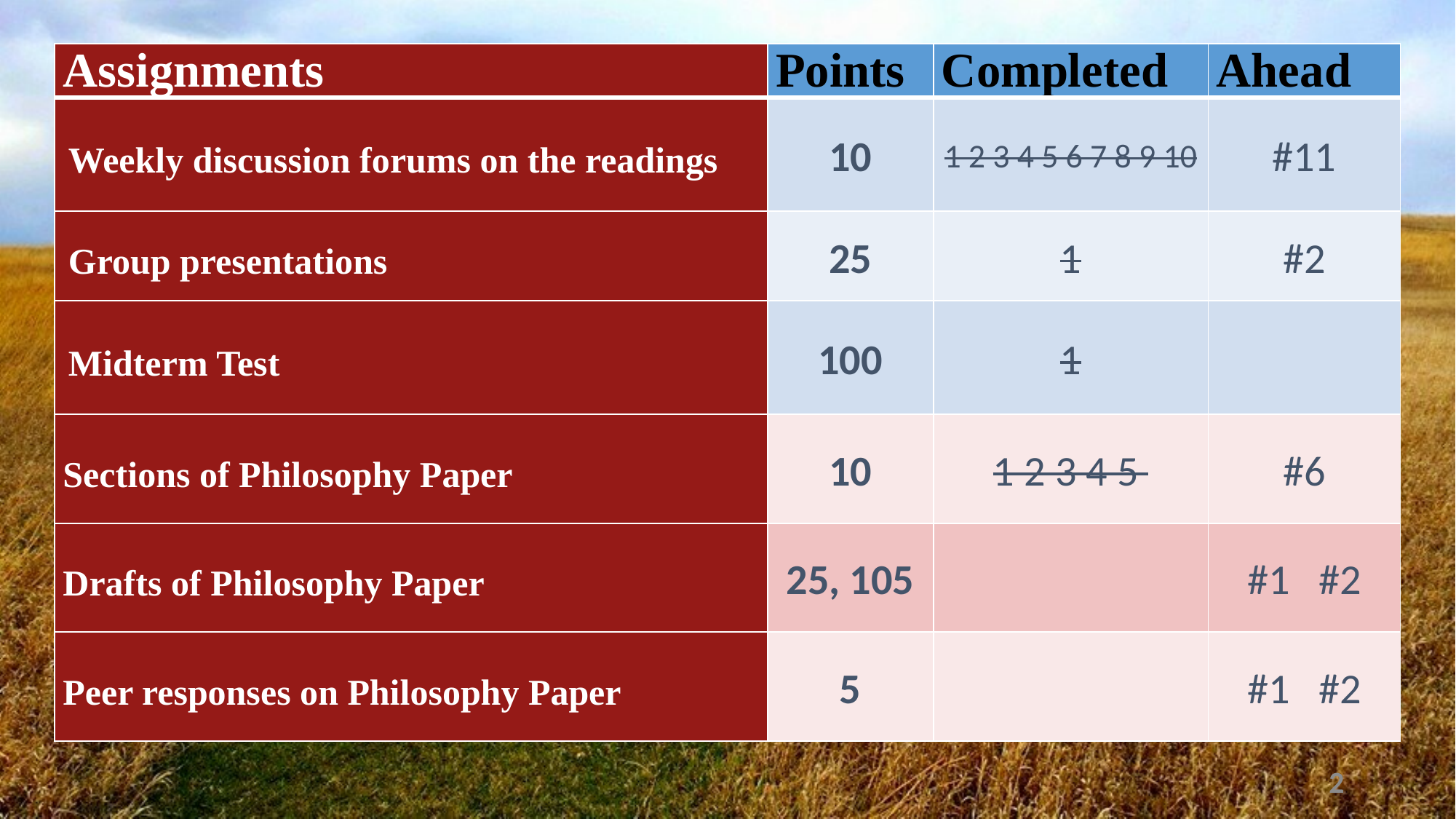

| Assignments | Points | Completed | Ahead |
| --- | --- | --- | --- |
| Weekly discussion forums on the readings | 10 | 1 2 3 4 5 6 7 8 9 10 | #11 |
| Group presentations | 25 | 1 | #2 |
| Midterm Test | 100 | 1 |  |
| Sections of Philosophy Paper | 10 | 1 2 3 4 5 | #6 |
| Drafts of Philosophy Paper | 25, 105 |  | #1 #2 |
| Peer responses on Philosophy Paper | 5 |  | #1 #2 |
#

2